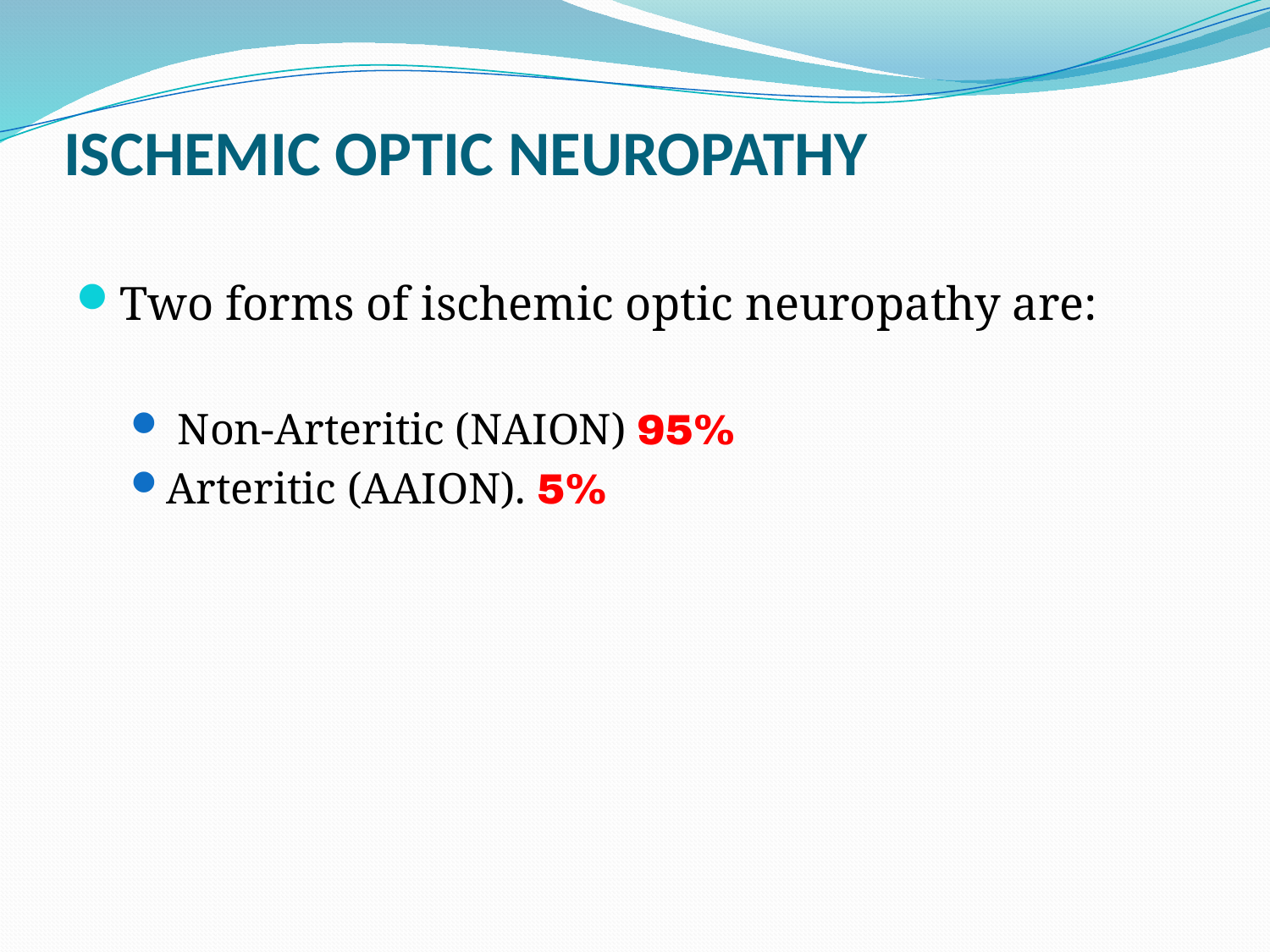

# ISCHEMIC OPTIC NEUROPATHY
Two forms of ischemic optic neuropathy are:

 Non-Arteritic (NAION) 95%
Arteritic (AAION). 5%